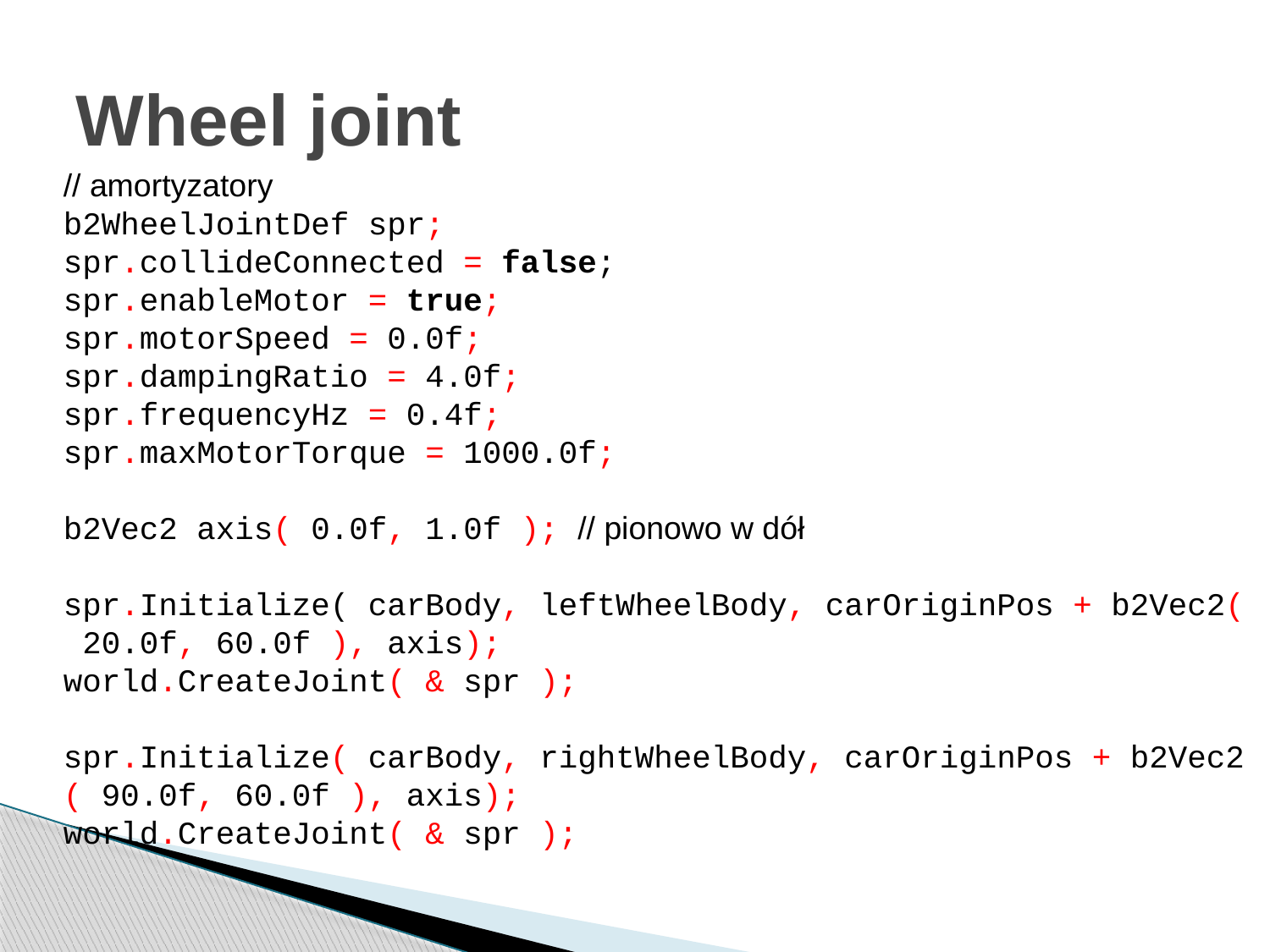

# Wheel joint
	// amortyzatory
b2WheelJointDef spr;
spr.collideConnected = false;
spr.enableMotor = true;
spr.motorSpeed = 0.0f;
spr.dampingRatio = 4.0f;
spr.frequencyHz = 0.4f;
spr.maxMotorTorque = 1000.0f;
b2Vec2 axis( 0.0f, 1.0f ); // pionowo w dół
spr.Initialize( carBody, leftWheelBody, carOriginPos + b2Vec2( 20.0f, 60.0f ), axis);
world.CreateJoint( & spr );
spr.Initialize( carBody, rightWheelBody, carOriginPos + b2Vec2( 90.0f, 60.0f ), axis);
world.CreateJoint( & spr );